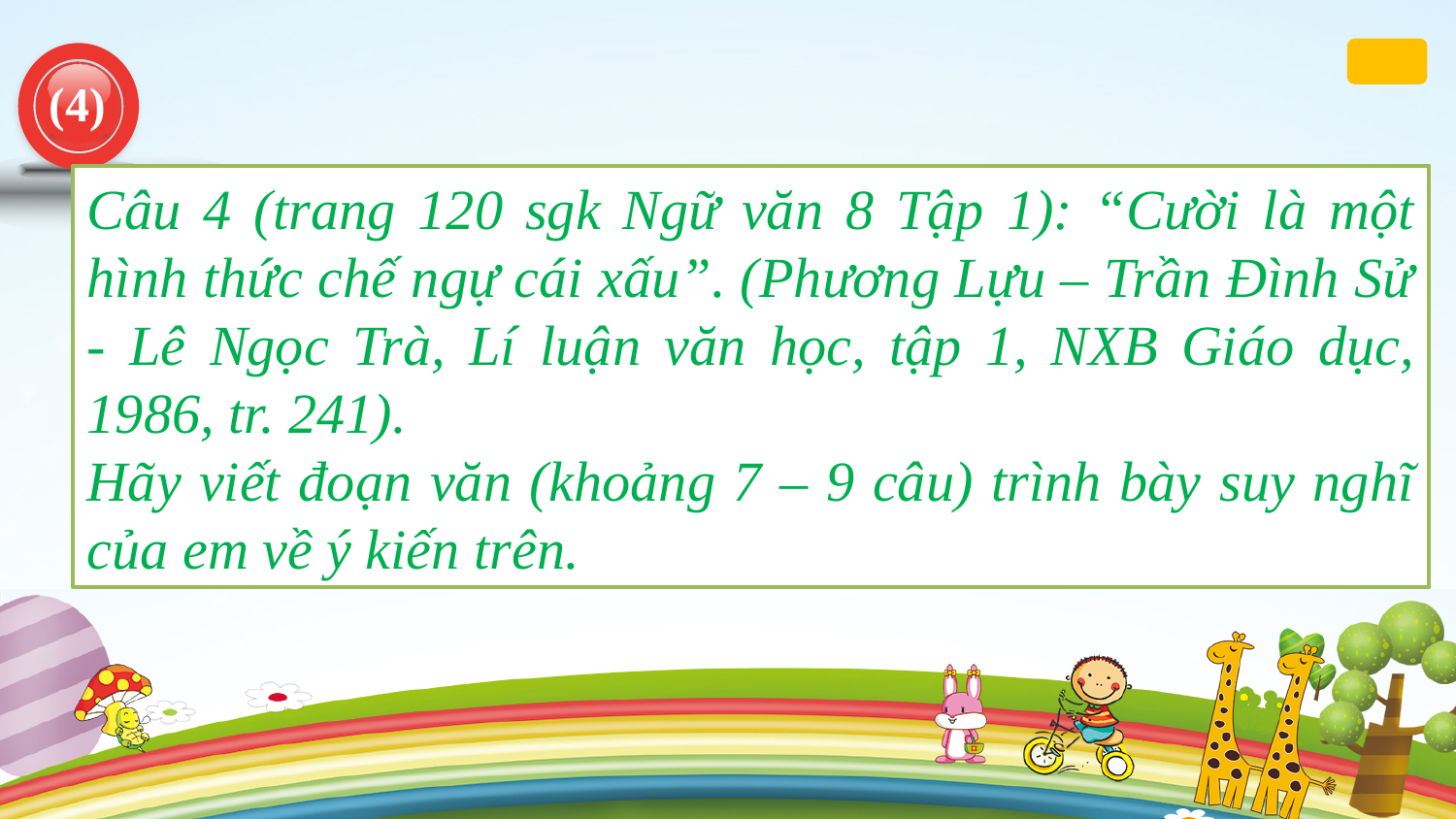

(4)

Câu 4 (trang 120 sgk Ngữ văn 8 Tập 1): “Cười là một hình thức chế ngự cái xấu”. (Phương Lựu – Trần Đình Sử - Lê Ngọc Trà, Lí luận văn học, tập 1, NXB Giáo dục, 1986, tr. 241).
Hãy viết đoạn văn (khoảng 7 – 9 câu) trình bày suy nghĩ của em về ý kiến trên.